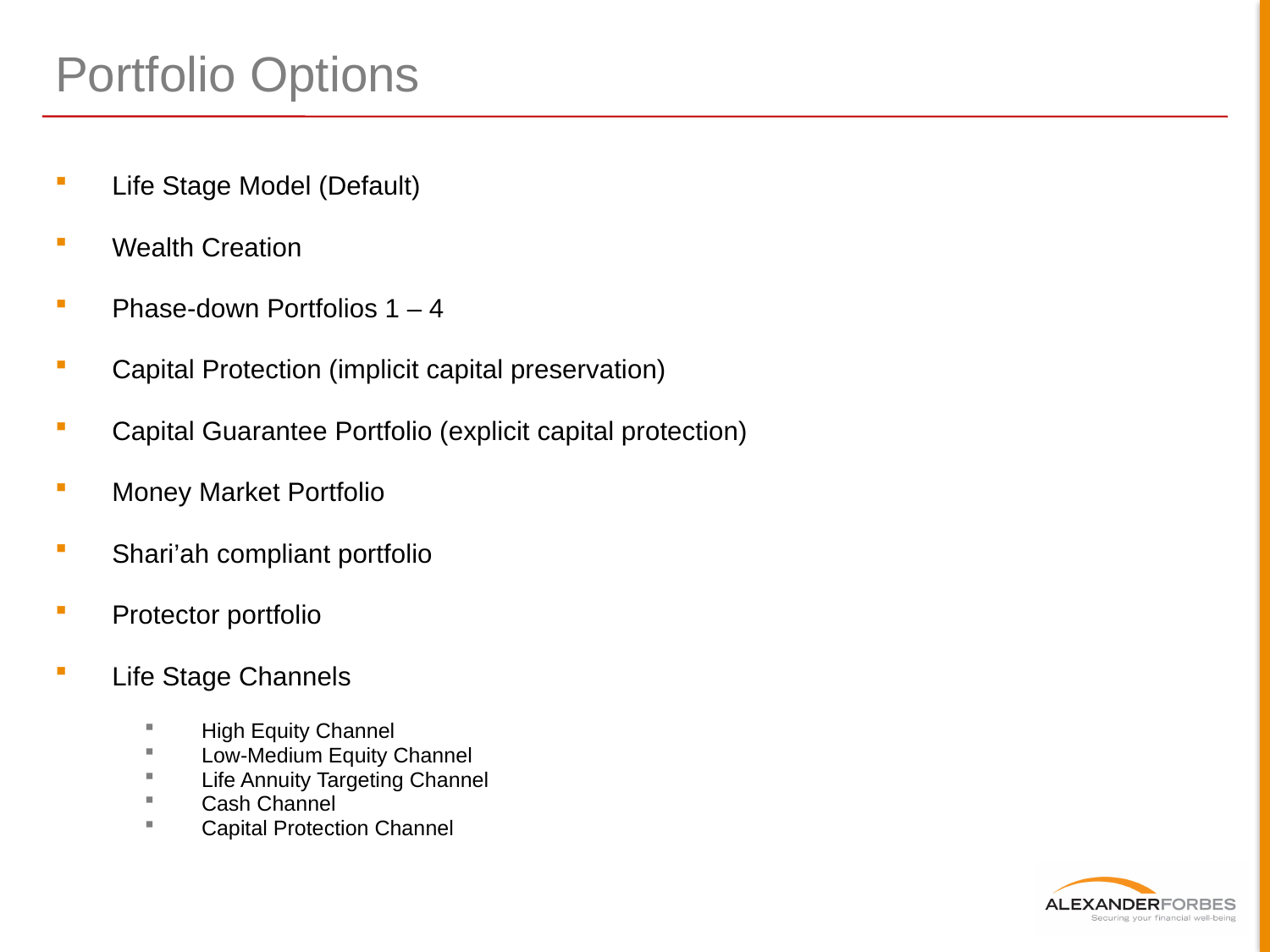

# Portfolio Options
Life Stage Model (Default)

Wealth Creation

Phase-down Portfolios 1 – 4

Capital Protection (implicit capital preservation)

Capital Guarantee Portfolio (explicit capital protection)

Money Market Portfolio

Shari’ah compliant portfolio

Protector portfolio

Life Stage Channels

High Equity Channel
Low-Medium Equity Channel
Life Annuity Targeting Channel
Cash Channel
Capital Protection Channel